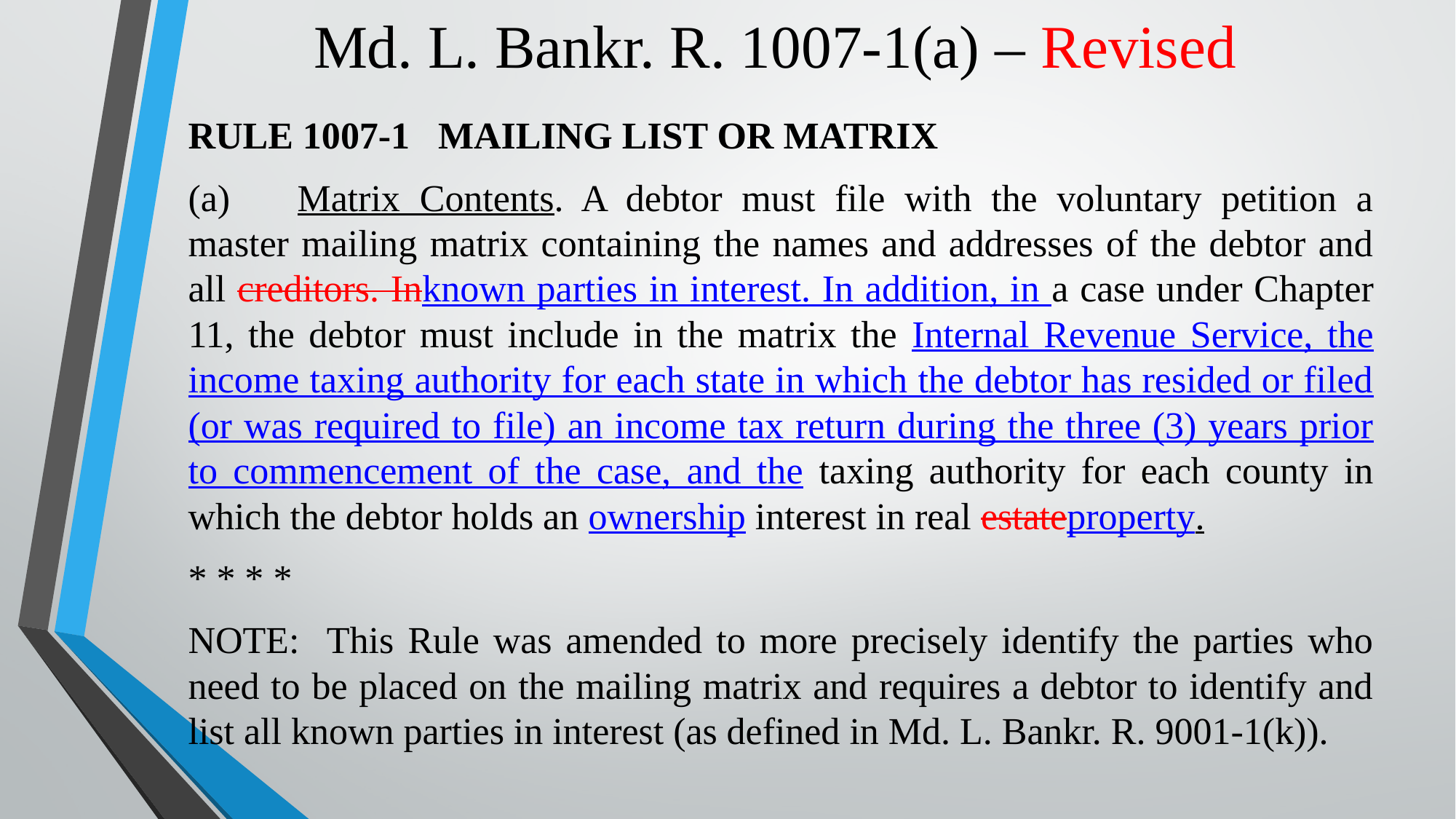

# Md. L. Bankr. R. 1007-1(a) – Revised
RULE 1007-1   MAILING LIST OR MATRIX
(a)	Matrix Contents. A debtor must file with the voluntary petition a master mailing matrix containing the names and addresses of the debtor and all creditors. Inknown parties in interest. In addition, in a case under Chapter 11, the debtor must include in the matrix the Internal Revenue Service, the income taxing authority for each state in which the debtor has resided or filed (or was required to file) an income tax return during the three (3) years prior to commencement of the case, and the taxing authority for each county in which the debtor holds an ownership interest in real estateproperty.
* * * *
NOTE:  This Rule was amended to more precisely identify the parties who need to be placed on the mailing matrix and requires a debtor to identify and list all known parties in interest (as defined in Md. L. Bankr. R. 9001-1(k)).